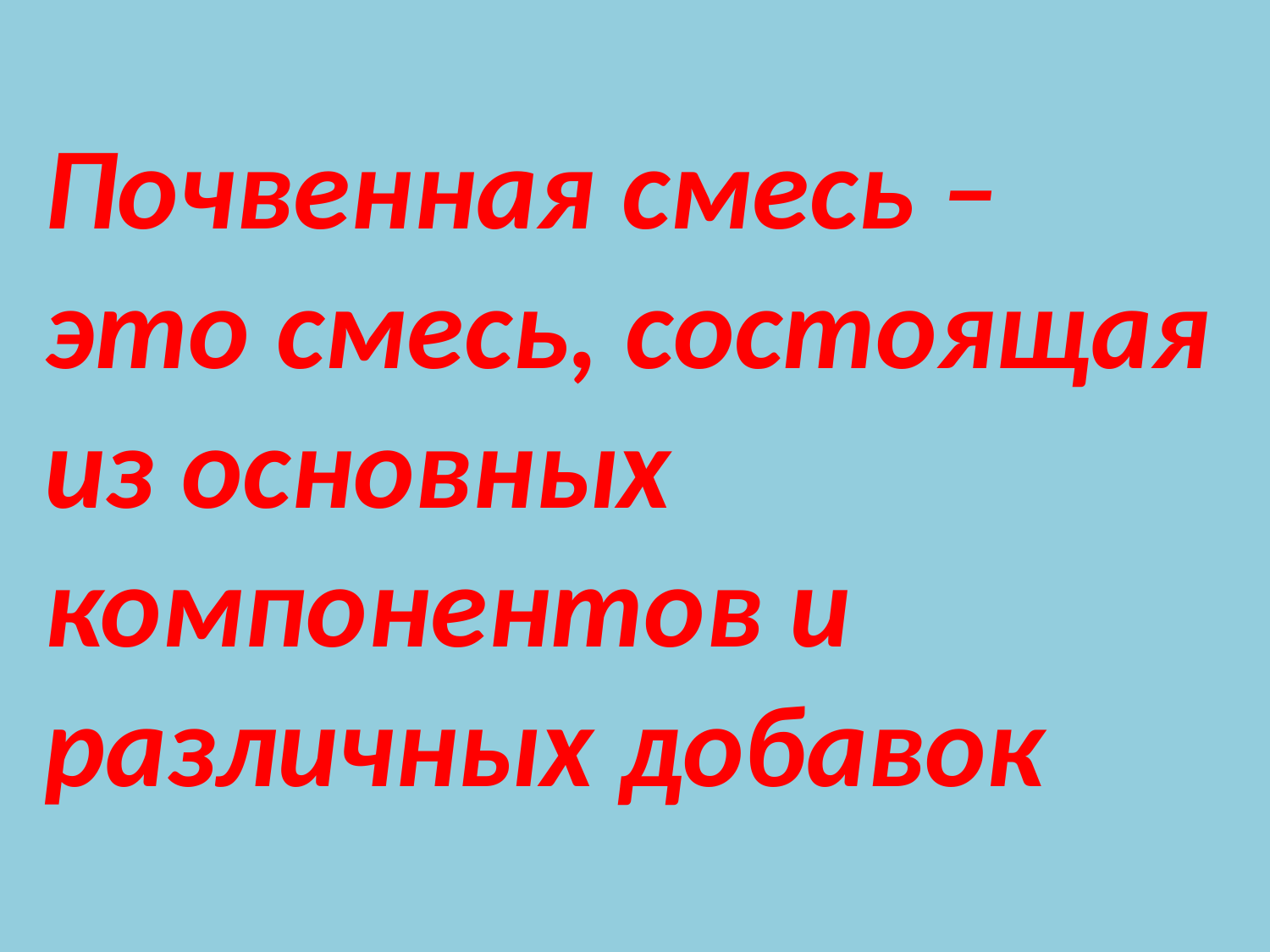

# Почвенная смесь – это смесь, состоящая из основных компонентов и различных добавок